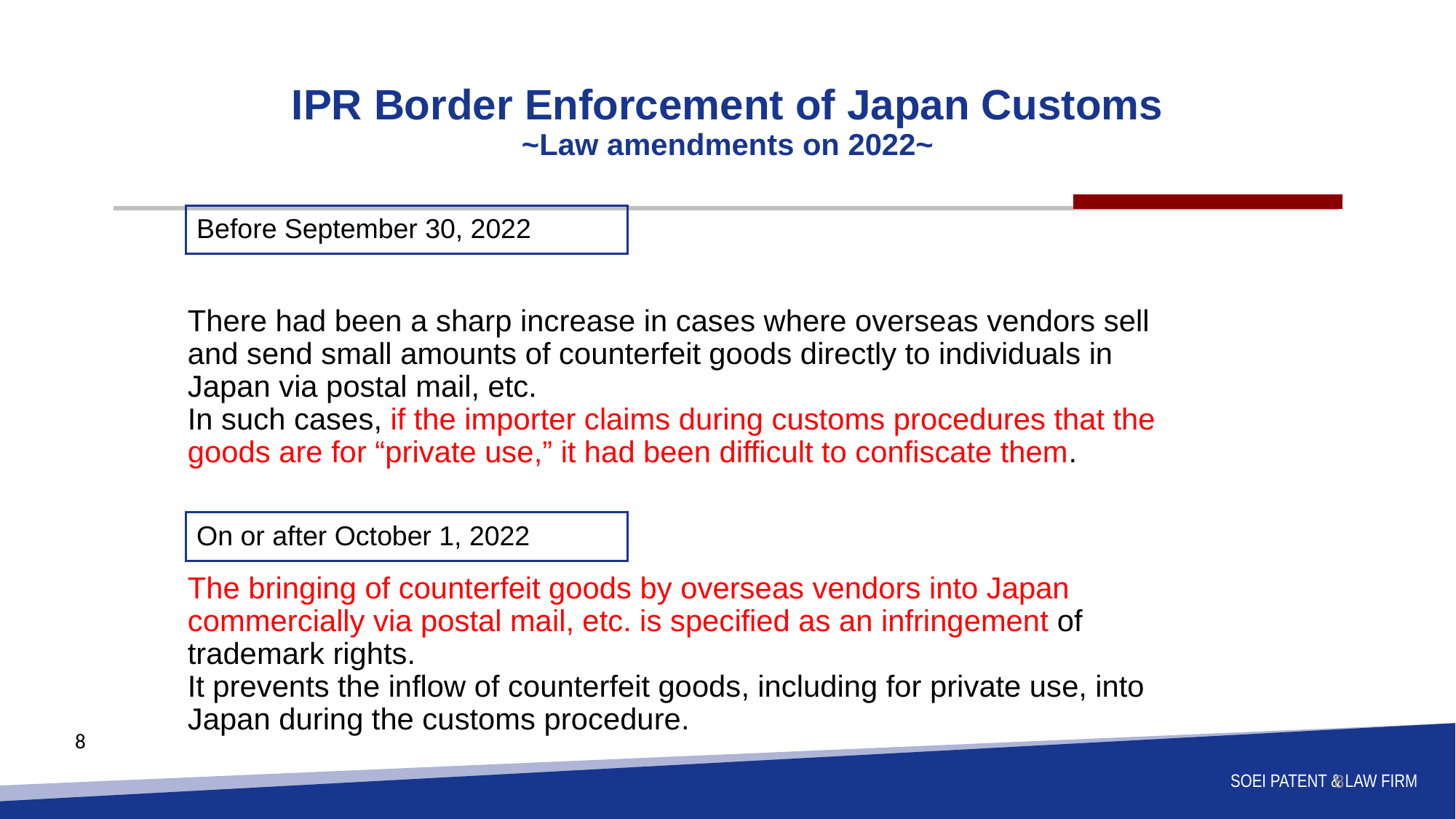

# IPR Border Enforcement of Japan Customs ~Law amendments on 2022~
Before September 30, 2022
There had been a sharp increase in cases where overseas vendors sell and send small amounts of counterfeit goods directly to individuals in Japan via postal mail, etc.
In such cases, if the importer claims during customs procedures that the goods are for “private use,” it had been difficult to confiscate them.
On or after October 1, 2022
The bringing of counterfeit goods by overseas vendors into Japan commercially via postal mail, etc. is specified as an infringement of trademark rights.
It prevents the inflow of counterfeit goods, including for private use, into Japan during the customs procedure.
8